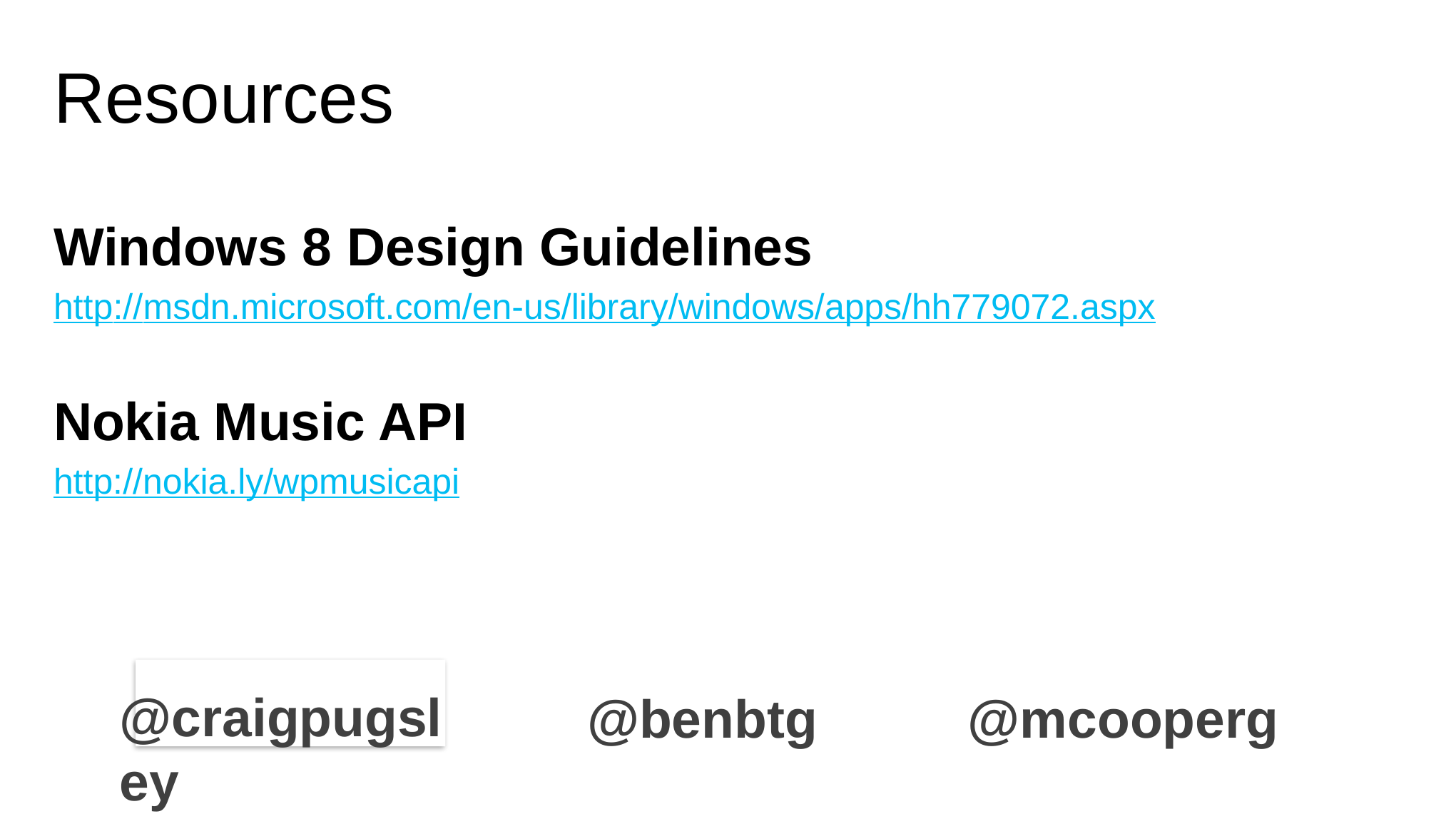

# Resources
Windows 8 Design Guidelines
http://msdn.microsoft.com/en-us/library/windows/apps/hh779072.aspx

Nokia Music API
http://nokia.ly/wpmusicapi

@craigpugsley
@mcooperg
@benbtg